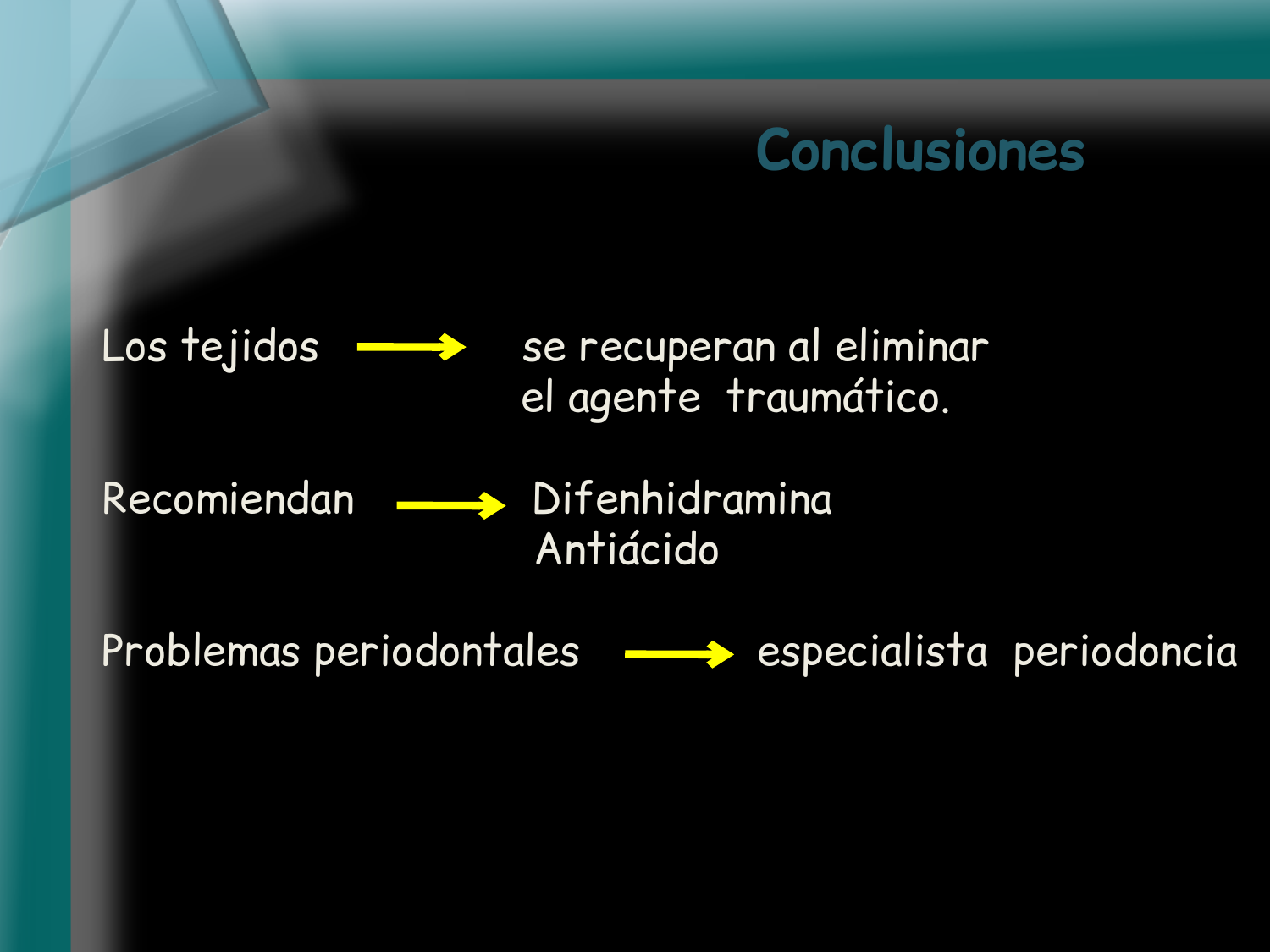

Conclusiones
Los tejidos                se recuperan al eliminar
                                 el agente  traumático.

Recomiendan              Difenhidramina
                                  Antiácido

Problemas periodontales              especialista  periodoncia